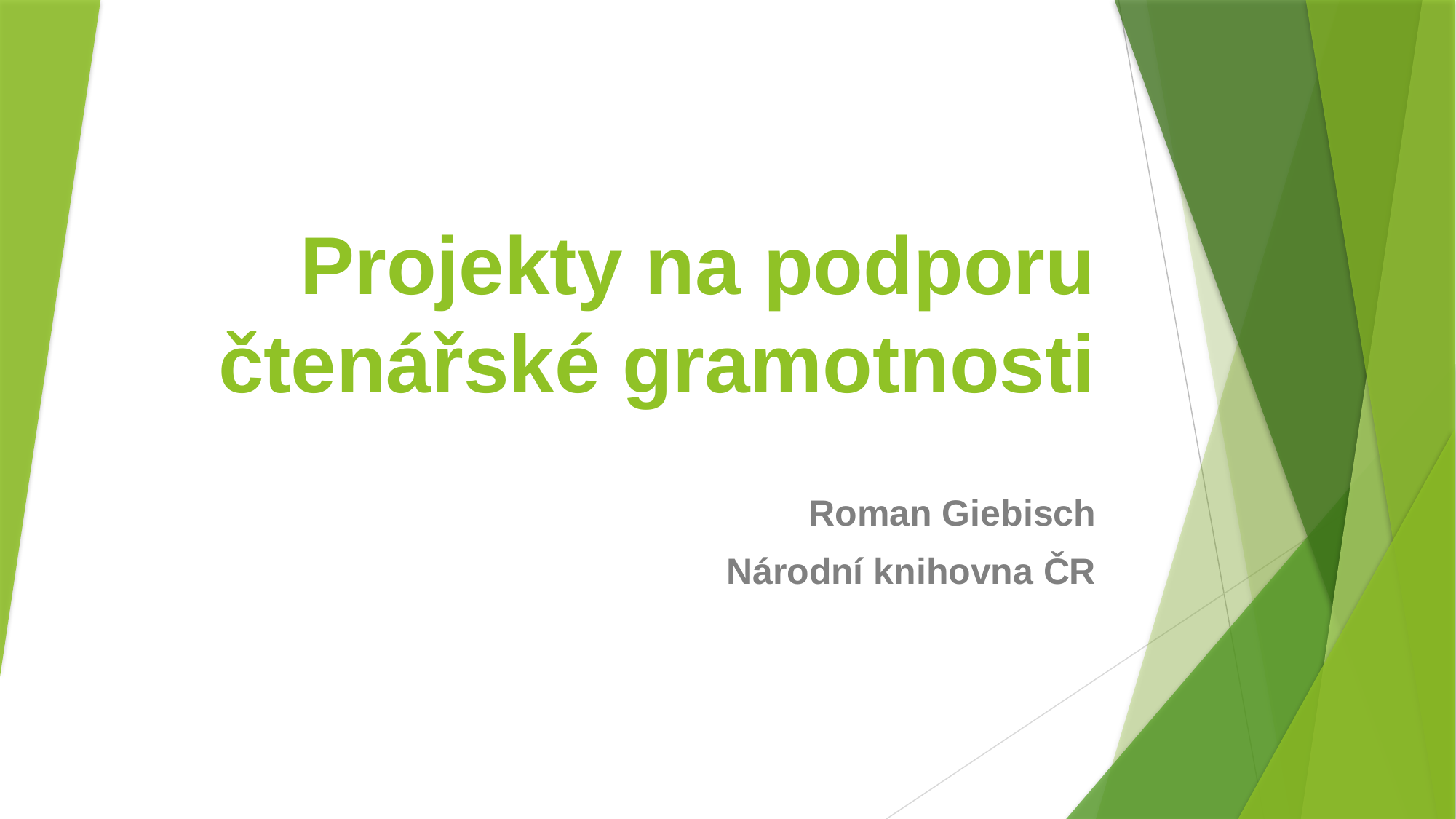

# Projekty na podporu čtenářské gramotnosti
Roman Giebisch
Národní knihovna ČR